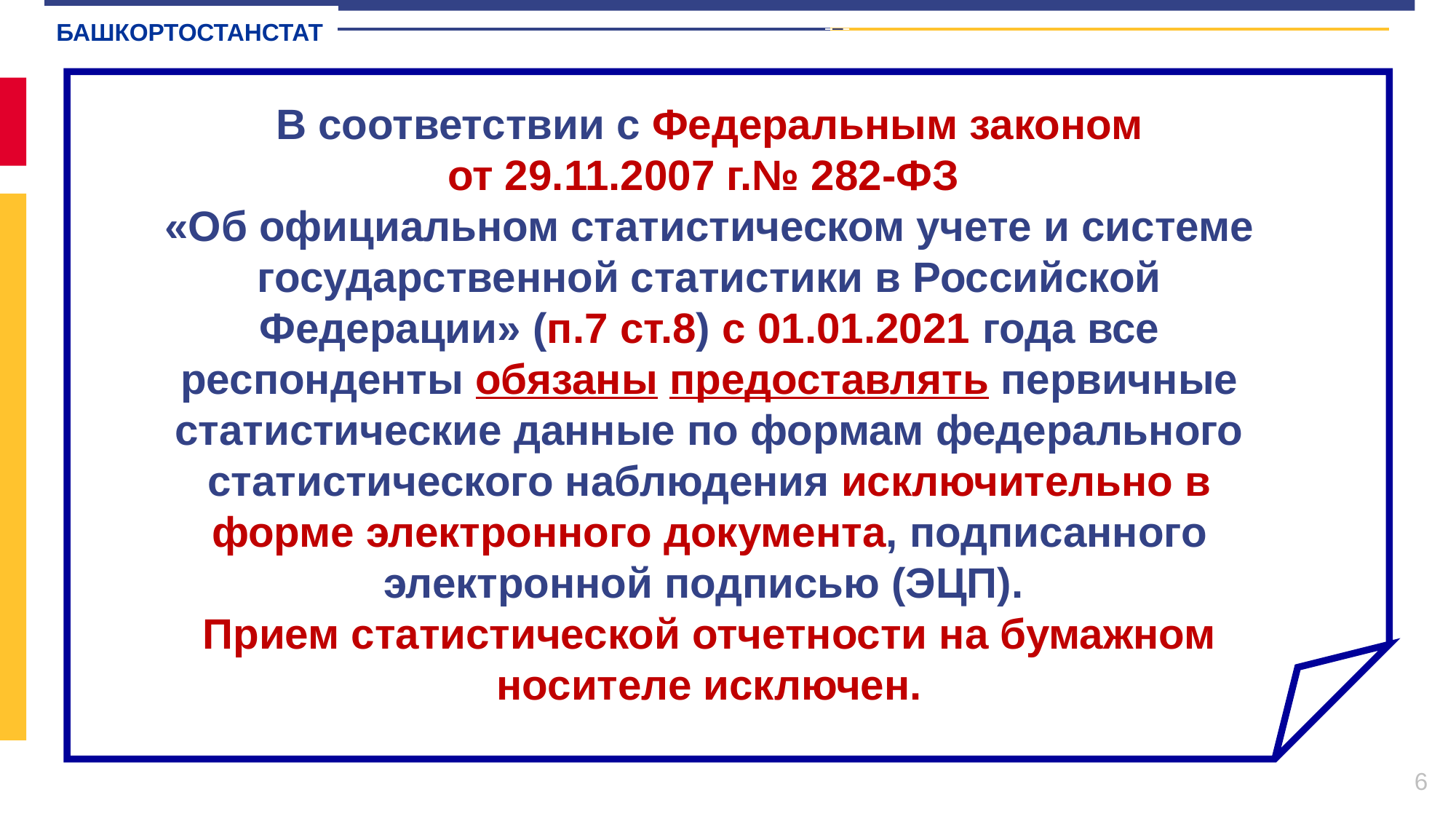

БАШКОРТОСТАНСТАТ

 В соответствии с Федеральным законом
от 29.11.2007 г.№ 282-ФЗ
«Об официальном статистическом учете и системе государственной статистики в Российской Федерации» (п.7 ст.8) с 01.01.2021 года все респонденты обязаны предоставлять первичные статистические данные по формам федерального статистического наблюдения исключительно в форме электронного документа, подписанного электронной подписью (ЭЦП).
Прием статистической отчетности на бумажном носителе исключен.
6